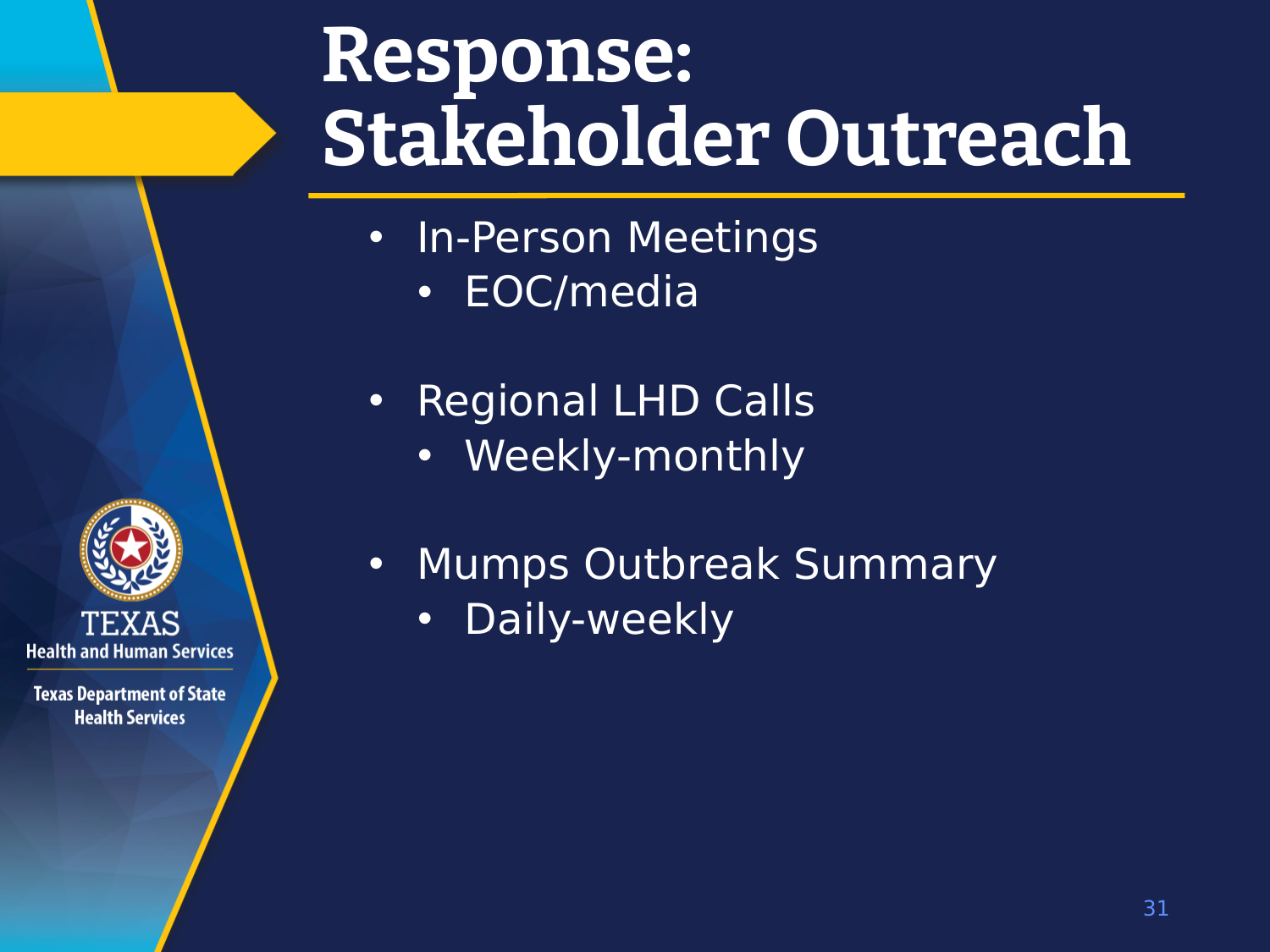

# Response: Stakeholder Outreach
In-Person Meetings
EOC/media

Regional LHD Calls
Weekly-monthly

Mumps Outbreak Summary
Daily-weekly

31